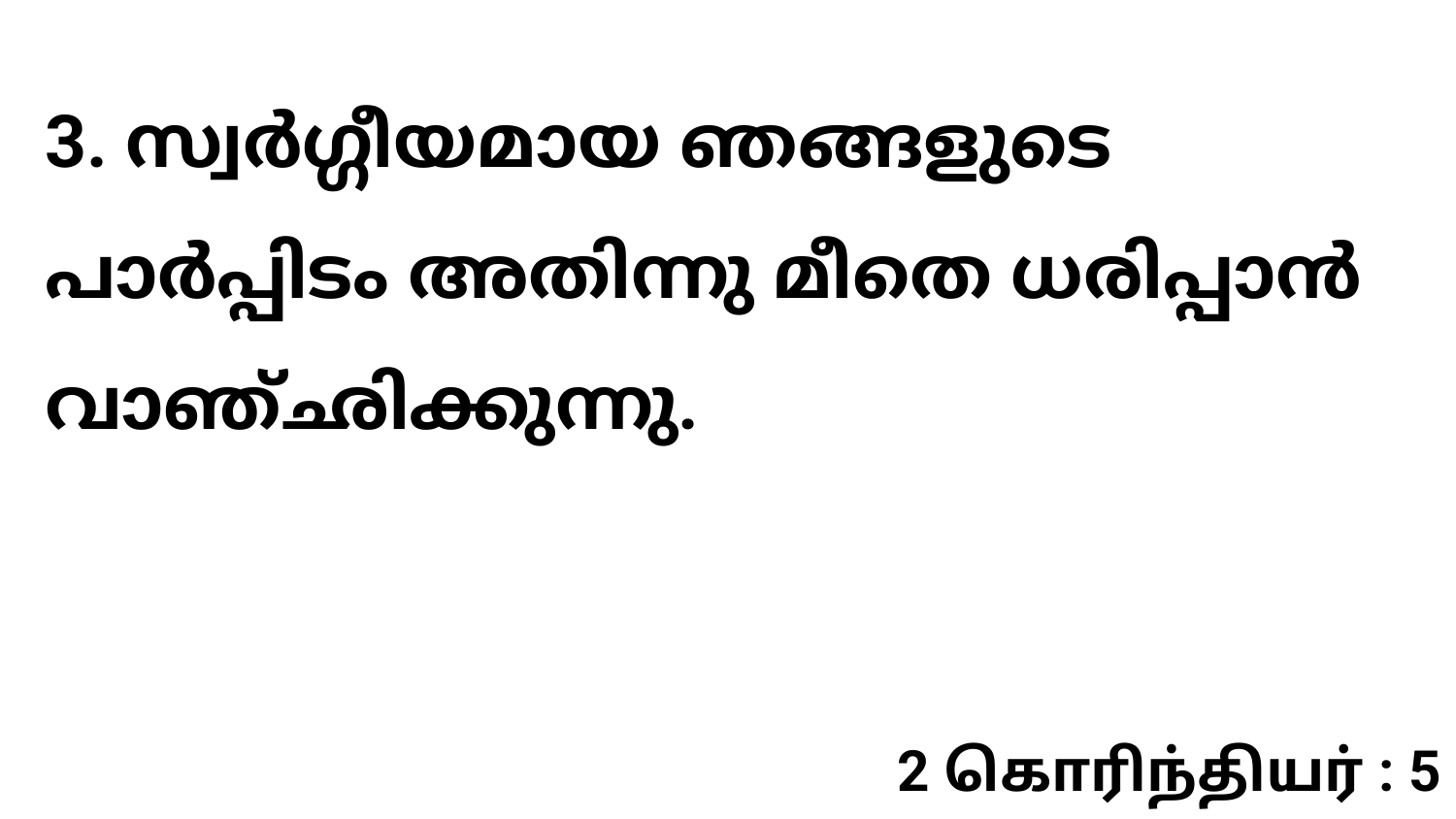

3. സ്വർഗ്ഗീയമായ ഞങ്ങളുടെ പാർപ്പിടം അതിന്നു മീതെ ധരിപ്പാൻ വാഞ്ഛിക്കുന്നു.
2 கொரிந்தியர் : 5